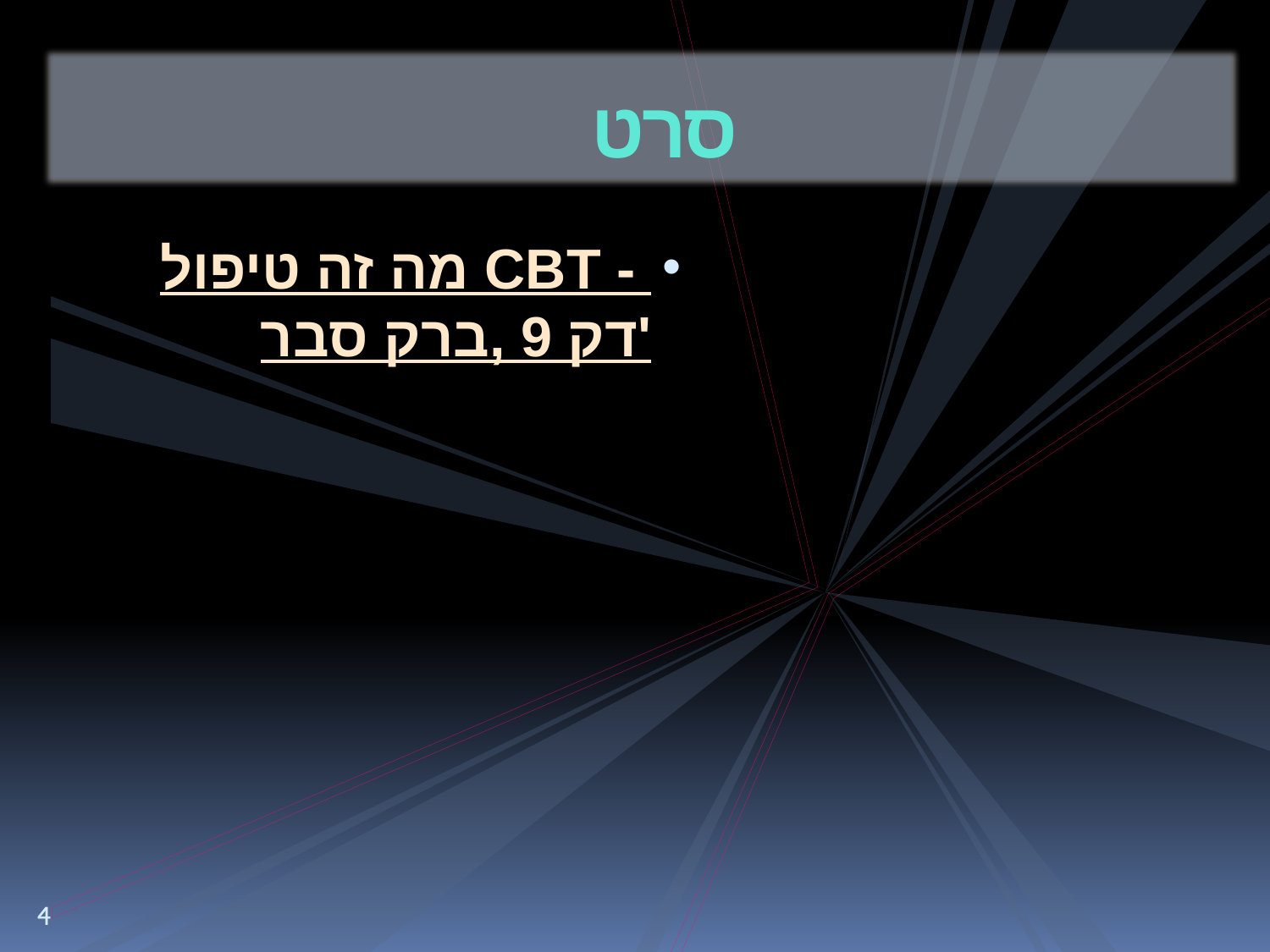

# סרט
מה זה טיפול CBT - ברק סבר, 9 דק'

4